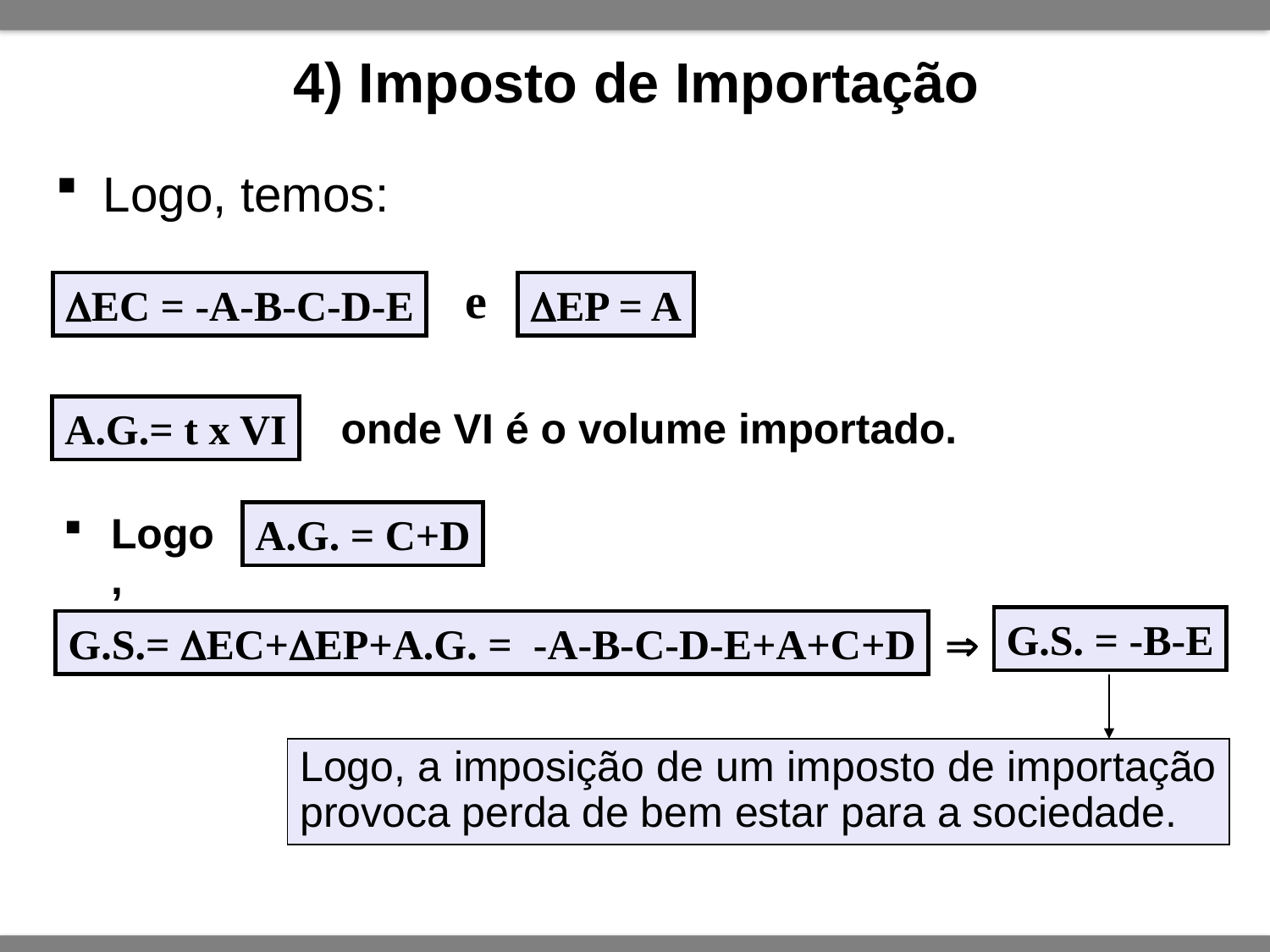

4) Imposto de Importação
Logo, temos:
e
ΔEC = -A-B-C-D-E
ΔEP = A
onde VI é o volume importado.
A.G.= t x VI
A.G. = C+D
Logo,
G.S. = -B-E
G.S.= ΔEC+ΔEP+A.G. =  -A-B-C-D-E+A+C+D
⇒
Logo, a imposição de um imposto de importação provoca perda de bem estar para a sociedade.